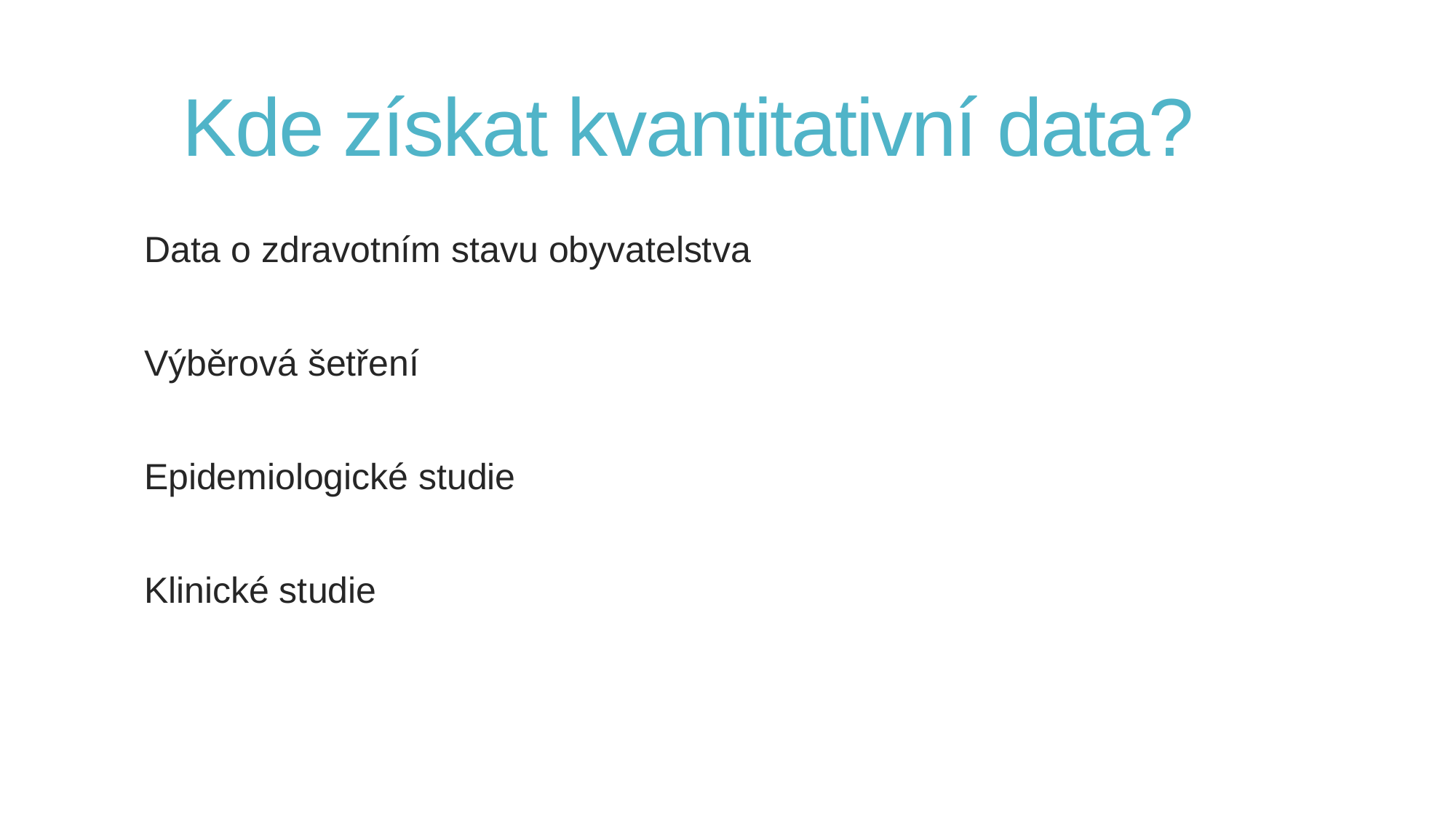

# Kde získat kvantitativní data?
Data o zdravotním stavu obyvatelstva

Výběrová šetření

Epidemiologické studie

Klinické studie